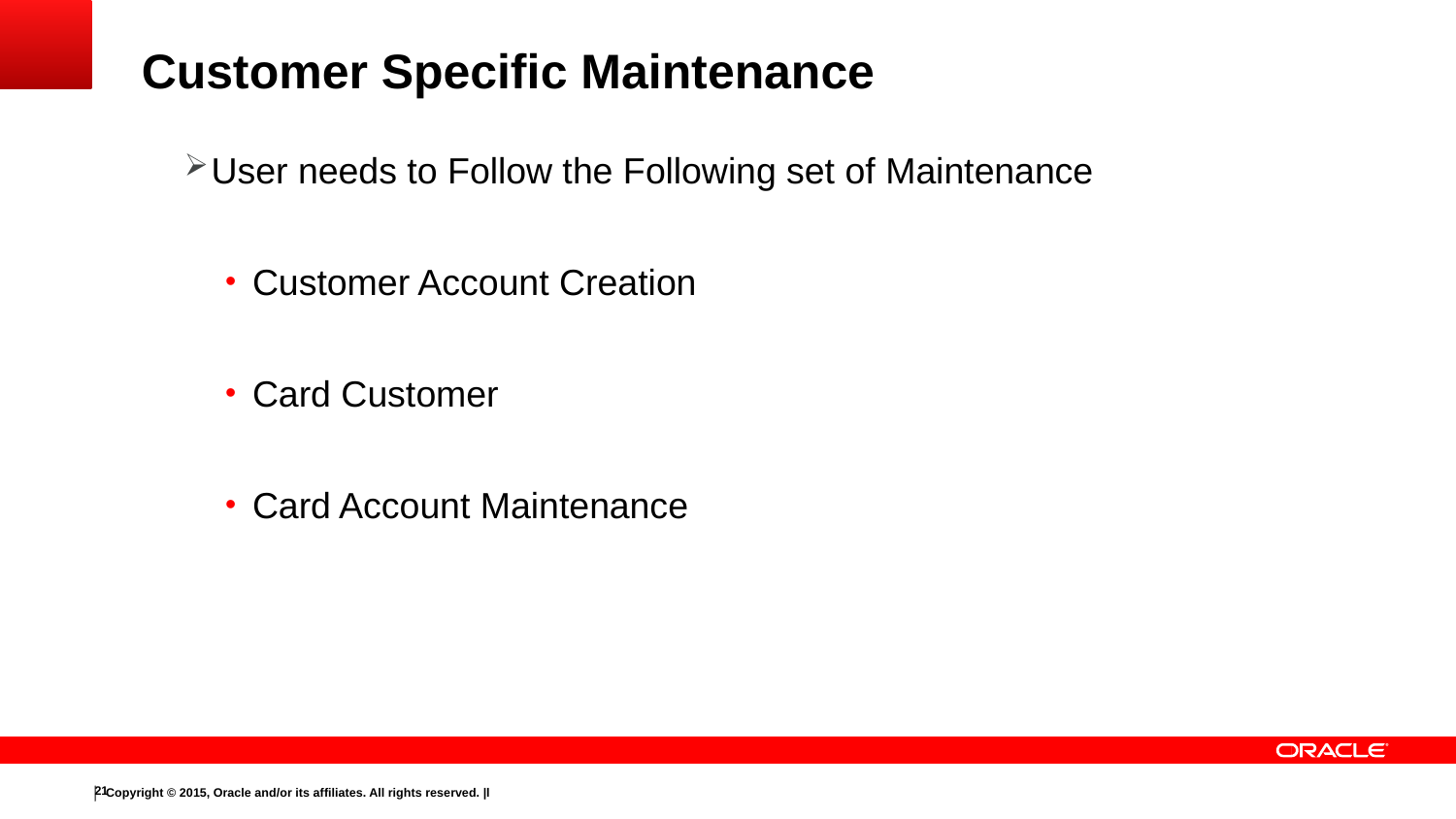

# Customer Specific Maintenance
User needs to Follow the Following set of Maintenance

Customer Account Creation

Card Customer

Card Account Maintenance